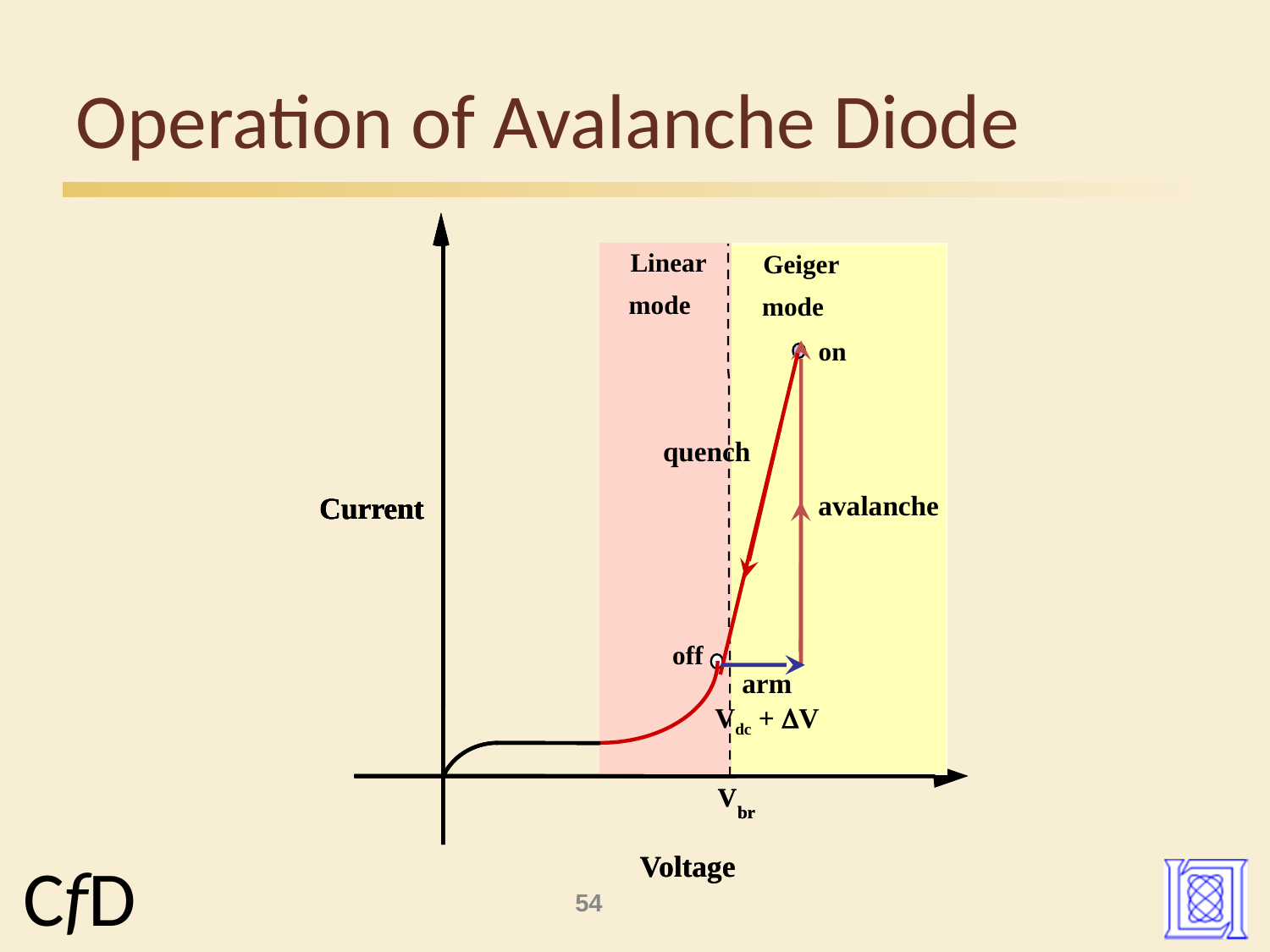

Operation of Avalanche Diode

on

Linear
Geiger
mode
mode
on

avalanche

Geiger
Linear

quench
mode
mode

Current
Current
Current
Current

off
off

arm
Vdc + ΔV

V
V

br
br

Voltage
Voltage